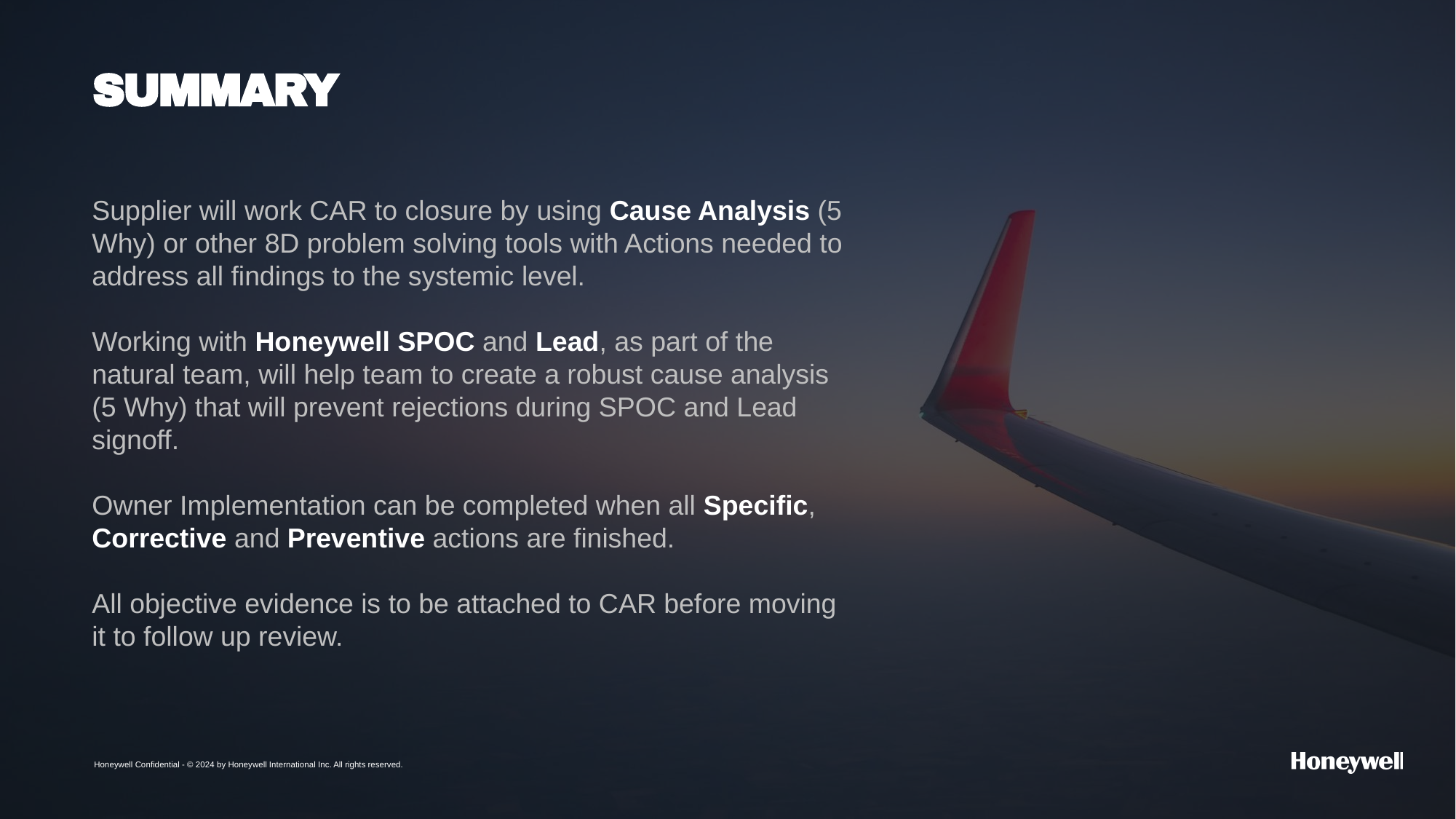

# SUMMARY
Supplier will work CAR to closure by using Cause Analysis (5 Why) or other 8D problem solving tools with Actions needed to address all findings to the systemic level.

Working with Honeywell SPOC and Lead, as part of the natural team, will help team to create a robust cause analysis (5 Why) that will prevent rejections during SPOC and Lead signoff.

Owner Implementation can be completed when all Specific, Corrective and Preventive actions are finished.

All objective evidence is to be attached to CAR before moving it to follow up review.